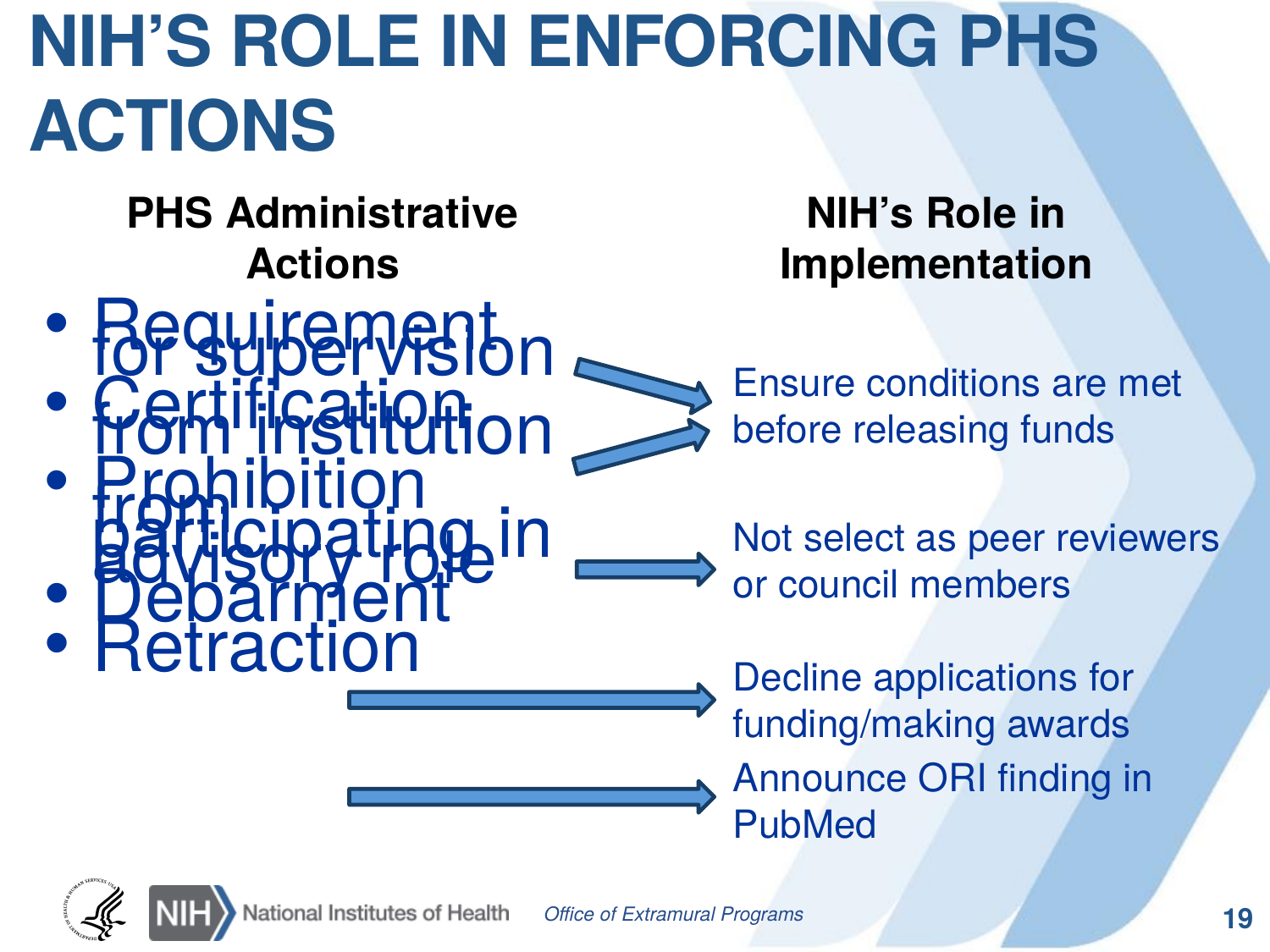

# NIH’s Role in Enforcing PHS Actions
PHS Administrative Actions
NIH’s Role in Implementation
Requirement for supervision
Certification from institution
Prohibition from participating in advisory role
Debarment
Retraction

Ensure conditions are met before releasing funds

Not select as peer reviewers
or council members

Decline applications for funding/making awards
Announce ORI finding in PubMed

19